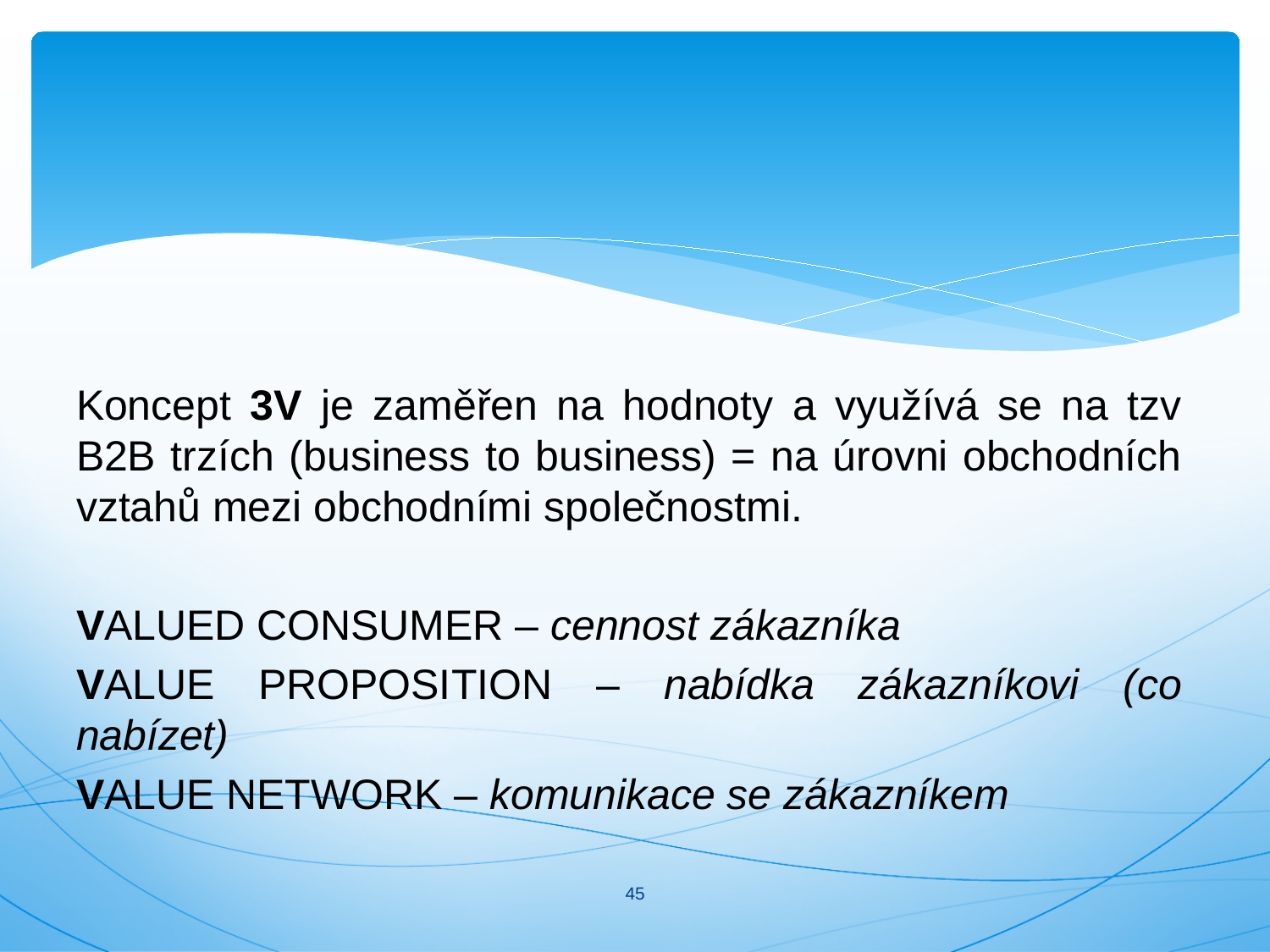

#
Koncept 3V je zaměřen na hodnoty a využívá se na tzv B2B trzích (business to business) = na úrovni obchodních vztahů mezi obchodními společnostmi.

VALUED CONSUMER – cennost zákazníka
VALUE PROPOSITION – nabídka zákazníkovi (co nabízet)
VALUE NETWORK – komunikace se zákazníkem

45